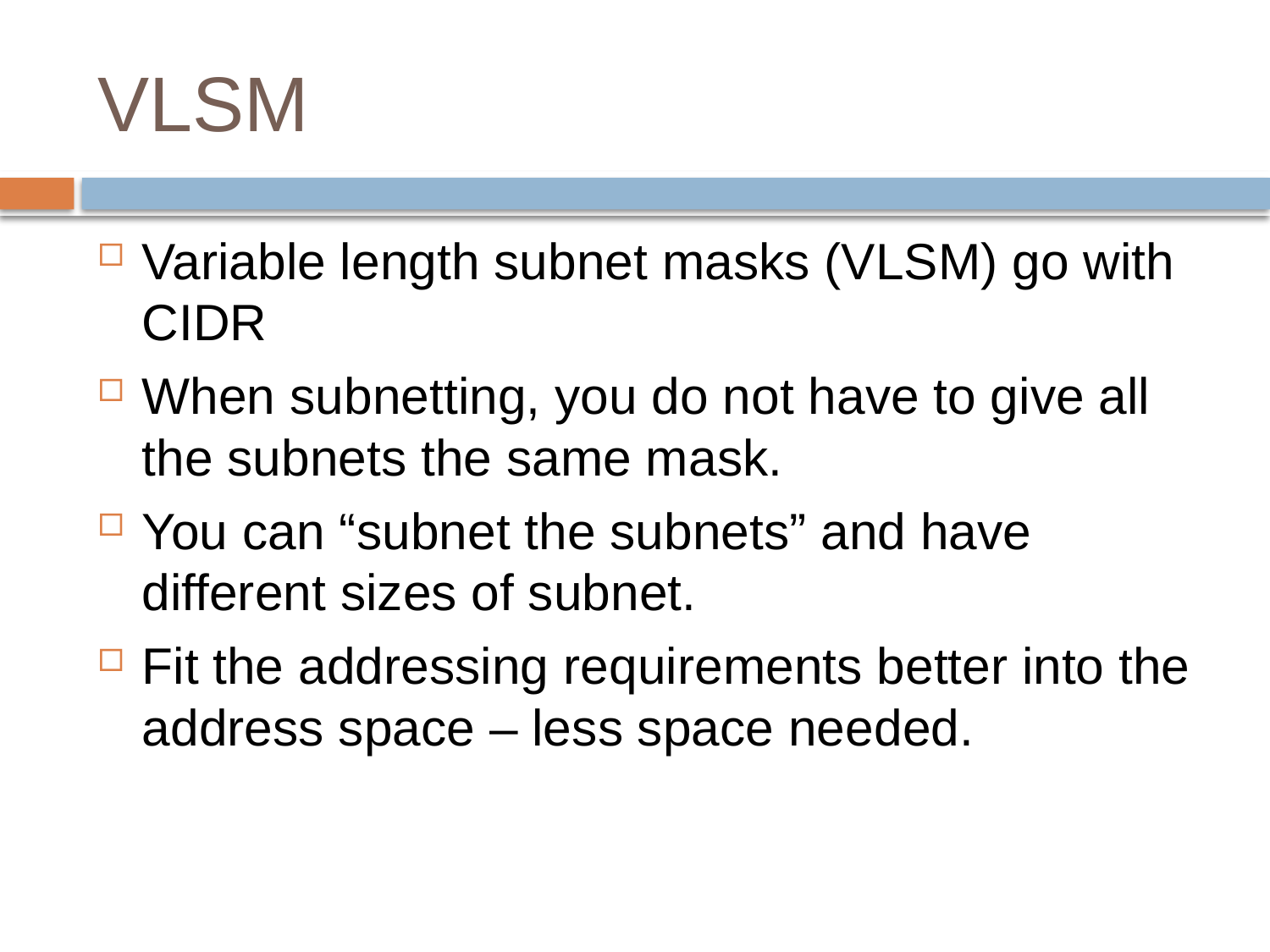

# VLSM
Variable length subnet masks (VLSM) go with CIDR
When subnetting, you do not have to give all the subnets the same mask.
You can “subnet the subnets” and have different sizes of subnet.
Fit the addressing requirements better into the address space – less space needed.